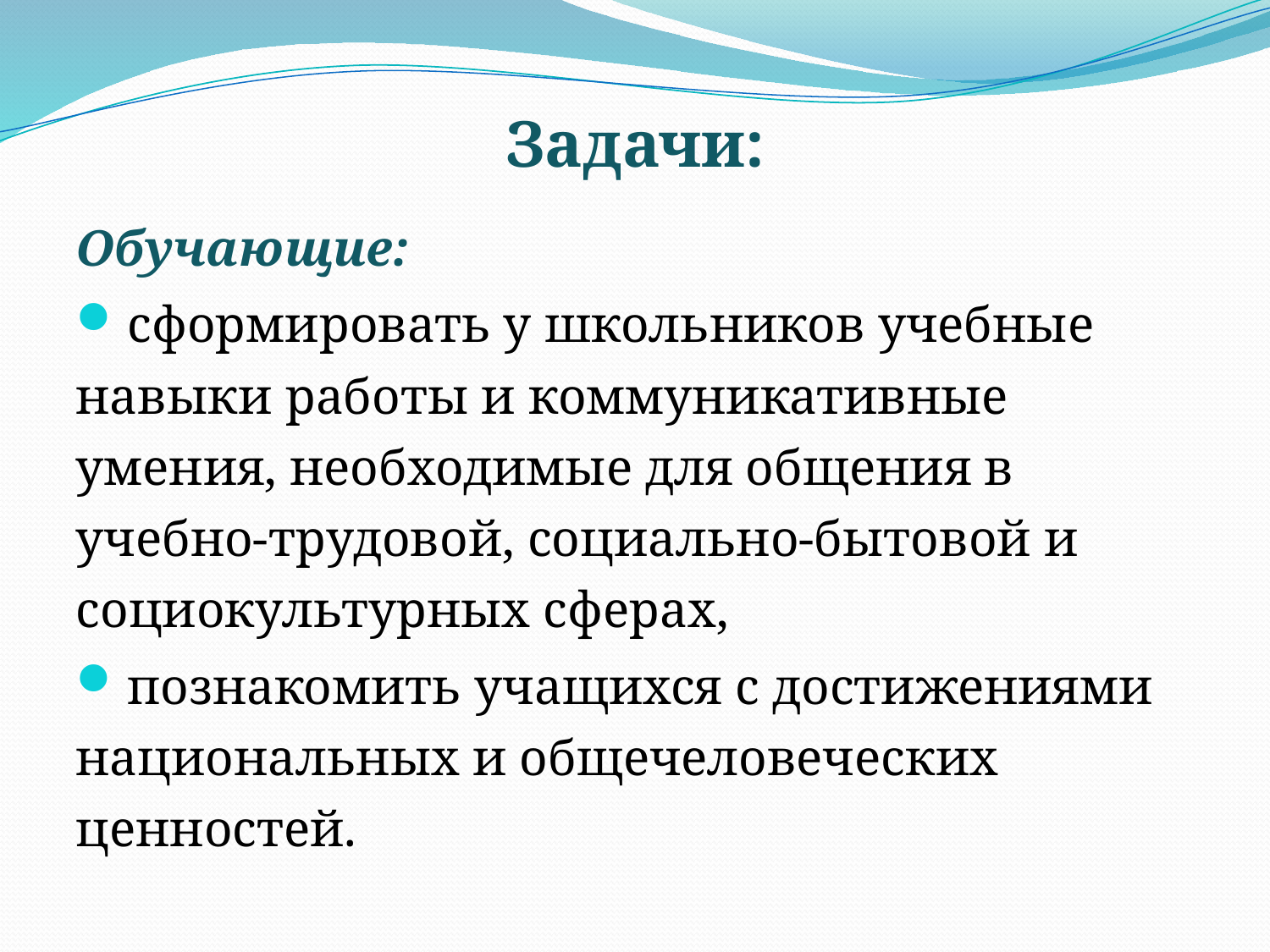

# Задачи:
Обучающие:
  сформировать у школьников учебные навыки работы и коммуникативные умения, необходимые для общения в учебно-трудовой, социально-бытовой и социокультурных сферах,
  познакомить учащихся с достижениями национальных и общечеловеческих ценностей.